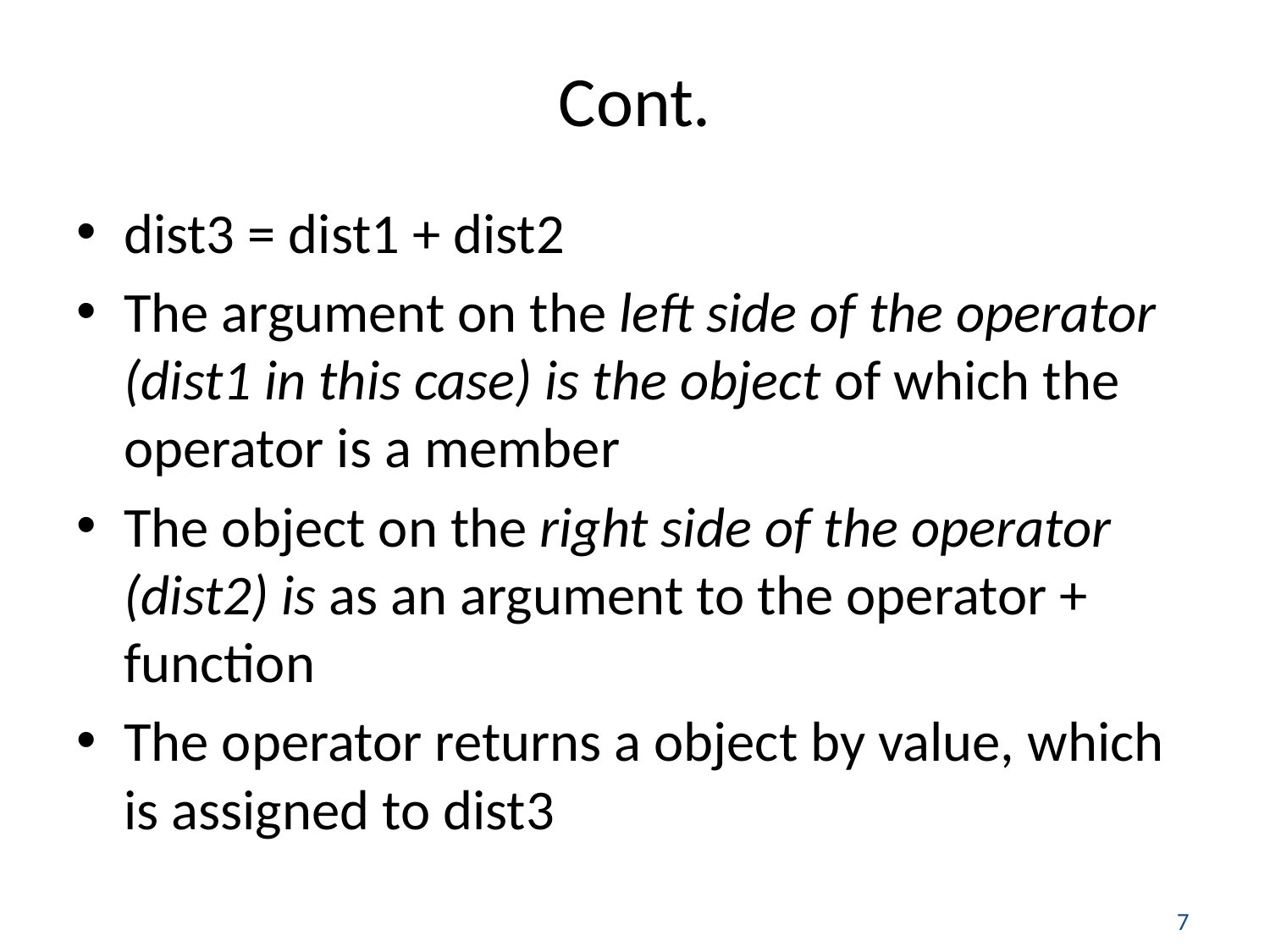

# Cont.
dist3 = dist1 + dist2
The argument on the left side of the operator (dist1 in this case) is the object of which the operator is a member
The object on the right side of the operator (dist2) is as an argument to the operator + function
The operator returns a object by value, which is assigned to dist3